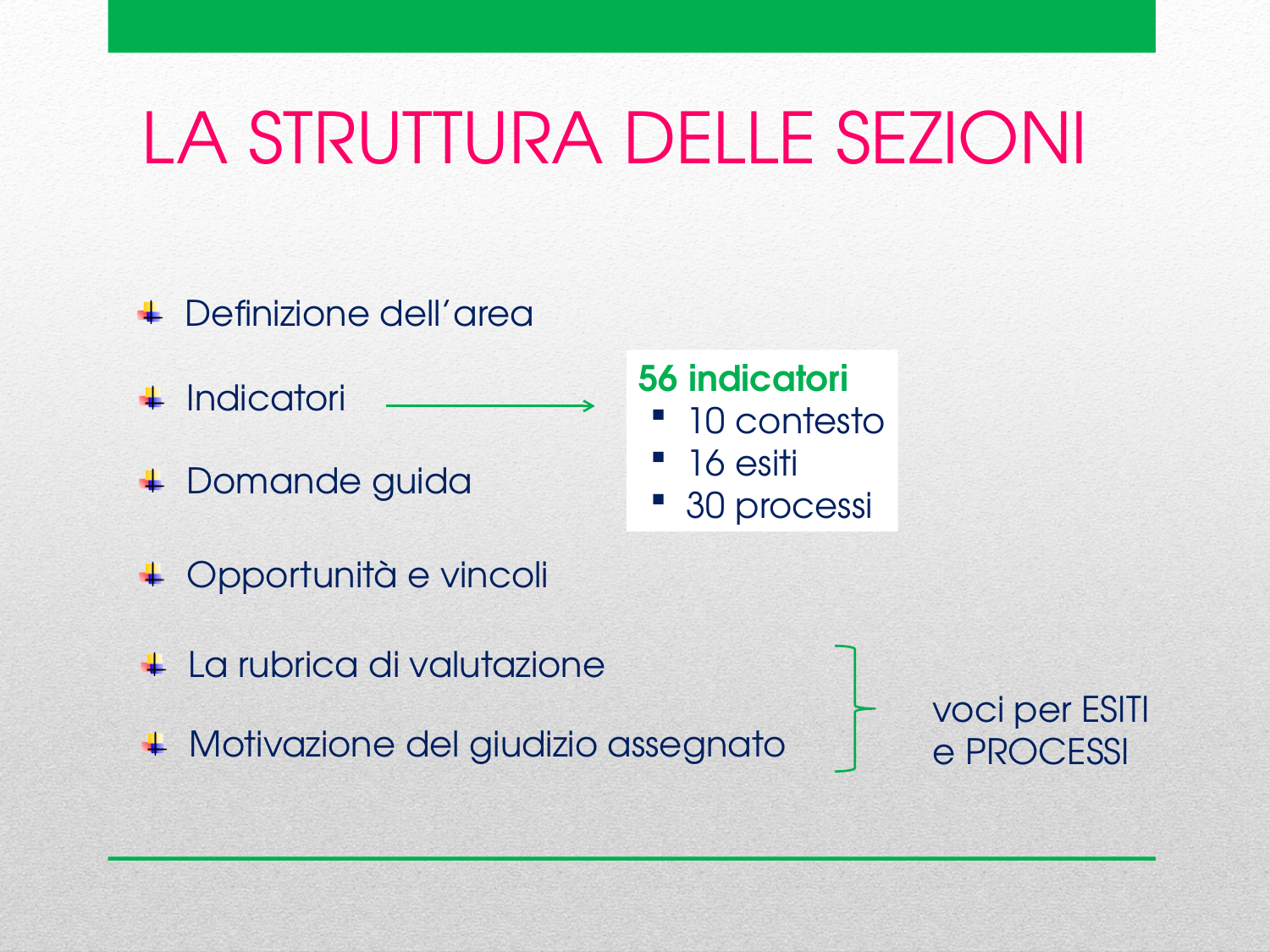

LA STRUTTURA DELLE SEZIONI
Definizione dell’area
56 indicatori
10 contesto
16 esiti
30 processi
Indicatori
Domande guida
Opportunità e vincoli
La rubrica di valutazione

voci per ESITI
e PROCESSI
Motivazione del giudizio assegnato